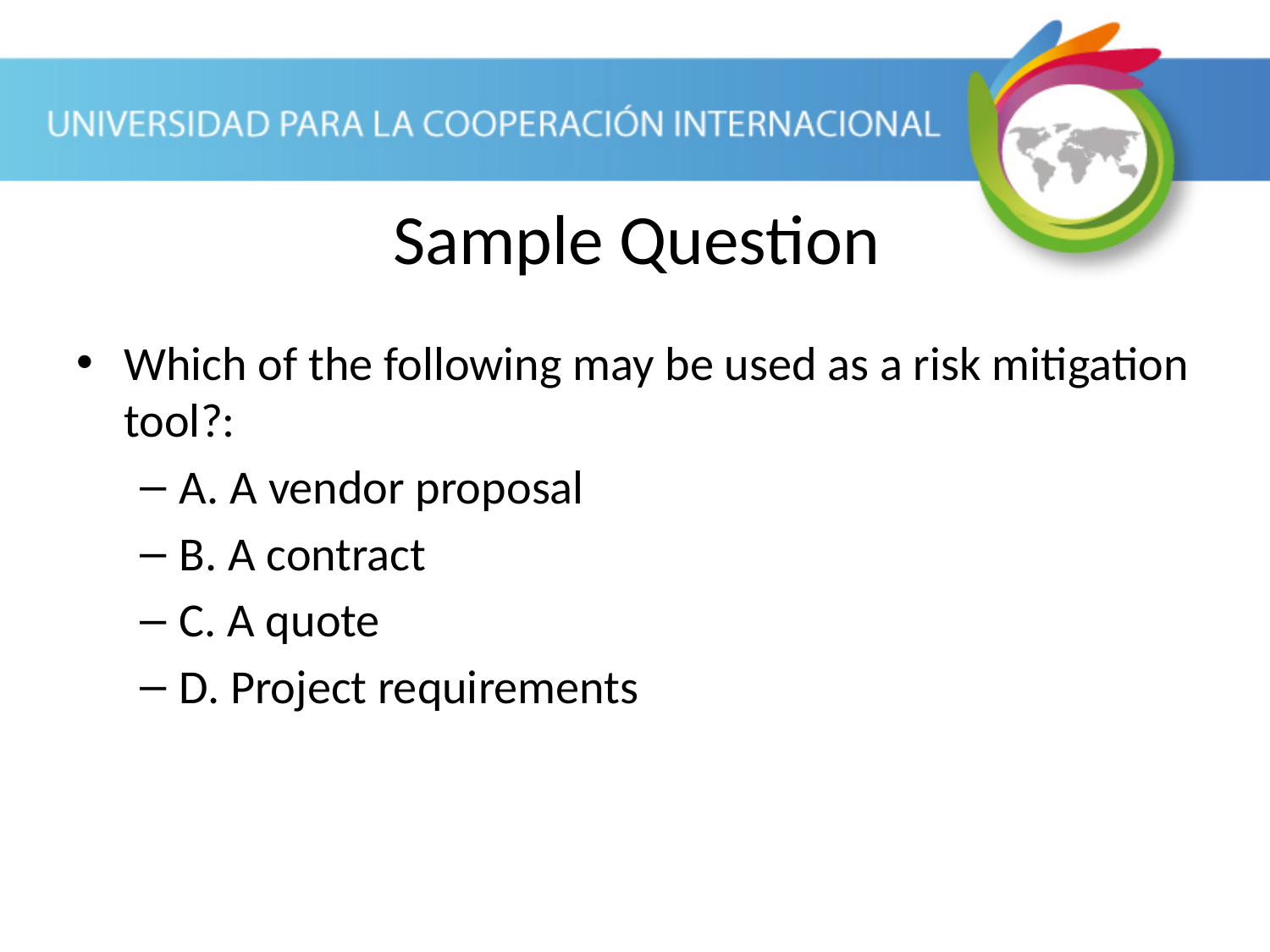

Sample Question
Which of the following may be used as a risk mitigation tool?:
A. A vendor proposal
B. A contract
C. A quote
D. Project requirements